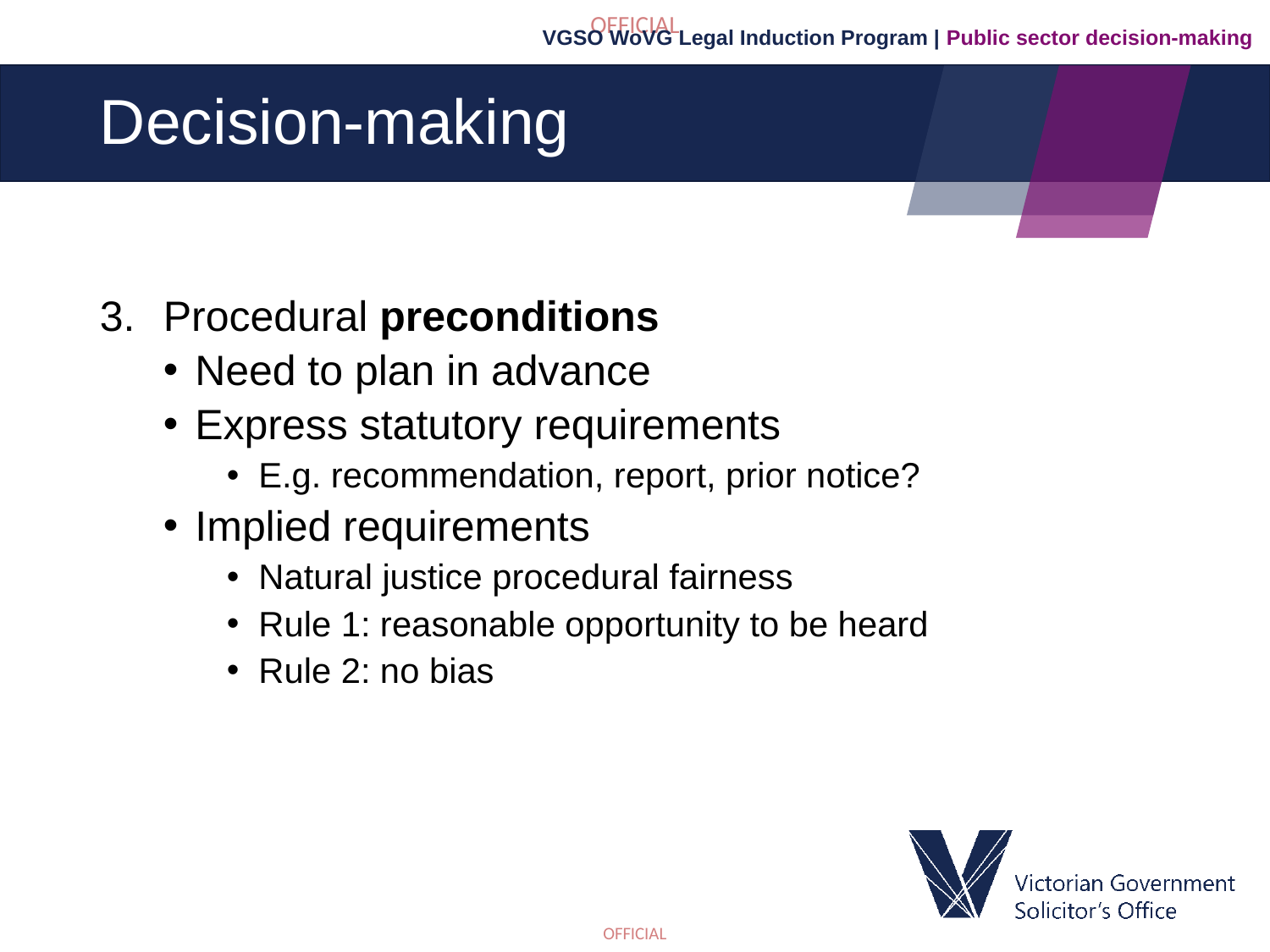

VGSO WoVG Legal Induction Program | Public sector decision-making
# Decision-making
Procedural preconditions
Need to plan in advance
Express statutory requirements
E.g. recommendation, report, prior notice?
Implied requirements
Natural justice procedural fairness
Rule 1: reasonable opportunity to be heard
Rule 2: no bias